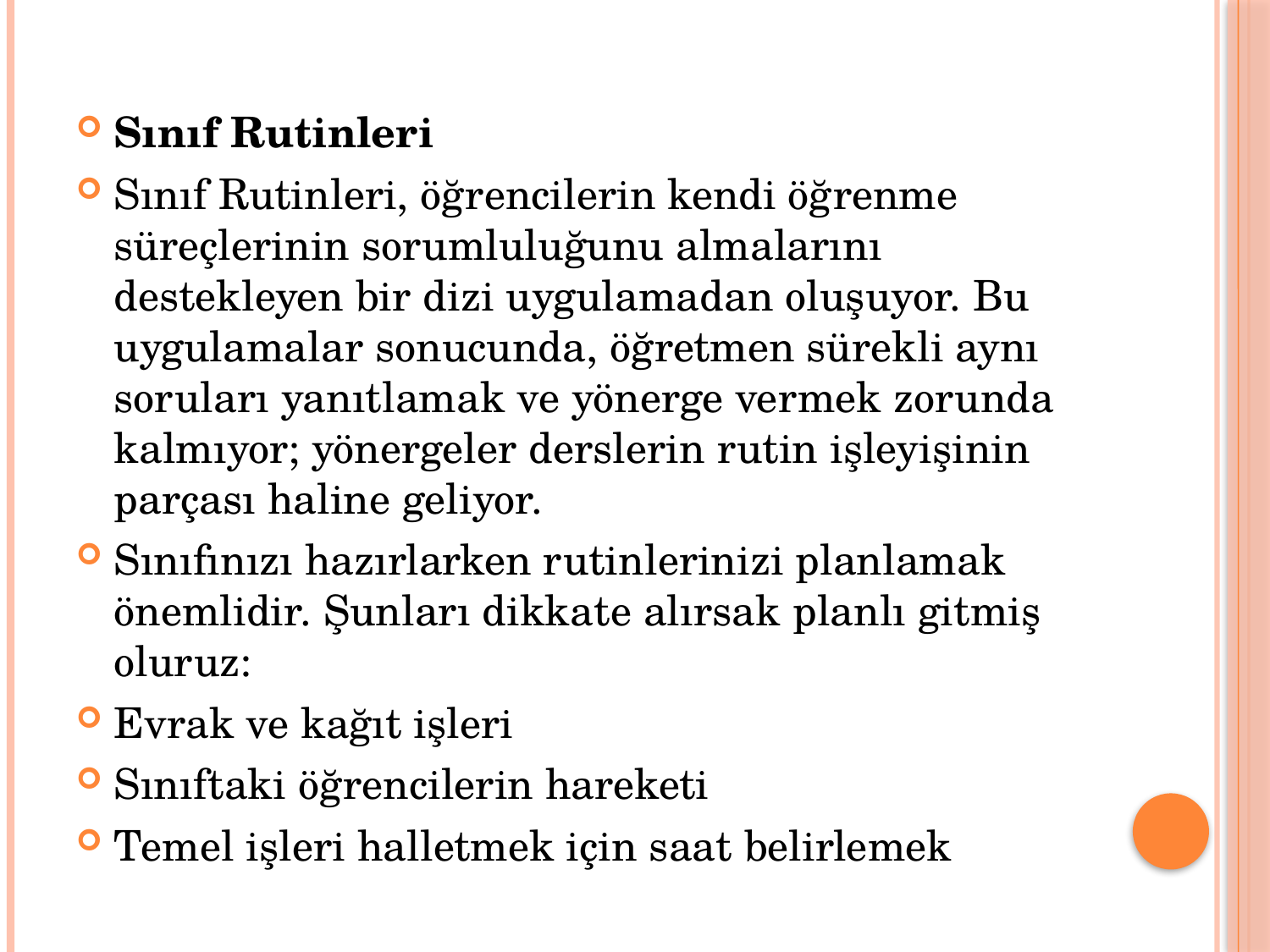

#
Sınıf Rutinleri
Sınıf Rutinleri, öğrencilerin kendi öğrenme süreçlerinin sorumluluğunu almalarını destekleyen bir dizi uygulamadan oluşuyor. Bu uygulamalar sonucunda, öğretmen sürekli aynı soruları yanıtlamak ve yönerge vermek zorunda kalmıyor; yönergeler derslerin rutin işleyişinin parçası haline geliyor.
Sınıfınızı hazırlarken rutinlerinizi planlamak önemlidir. Şunları dikkate alırsak planlı gitmiş oluruz:
Evrak ve kağıt işleri
Sınıftaki öğrencilerin hareketi
Temel işleri halletmek için saat belirlemek